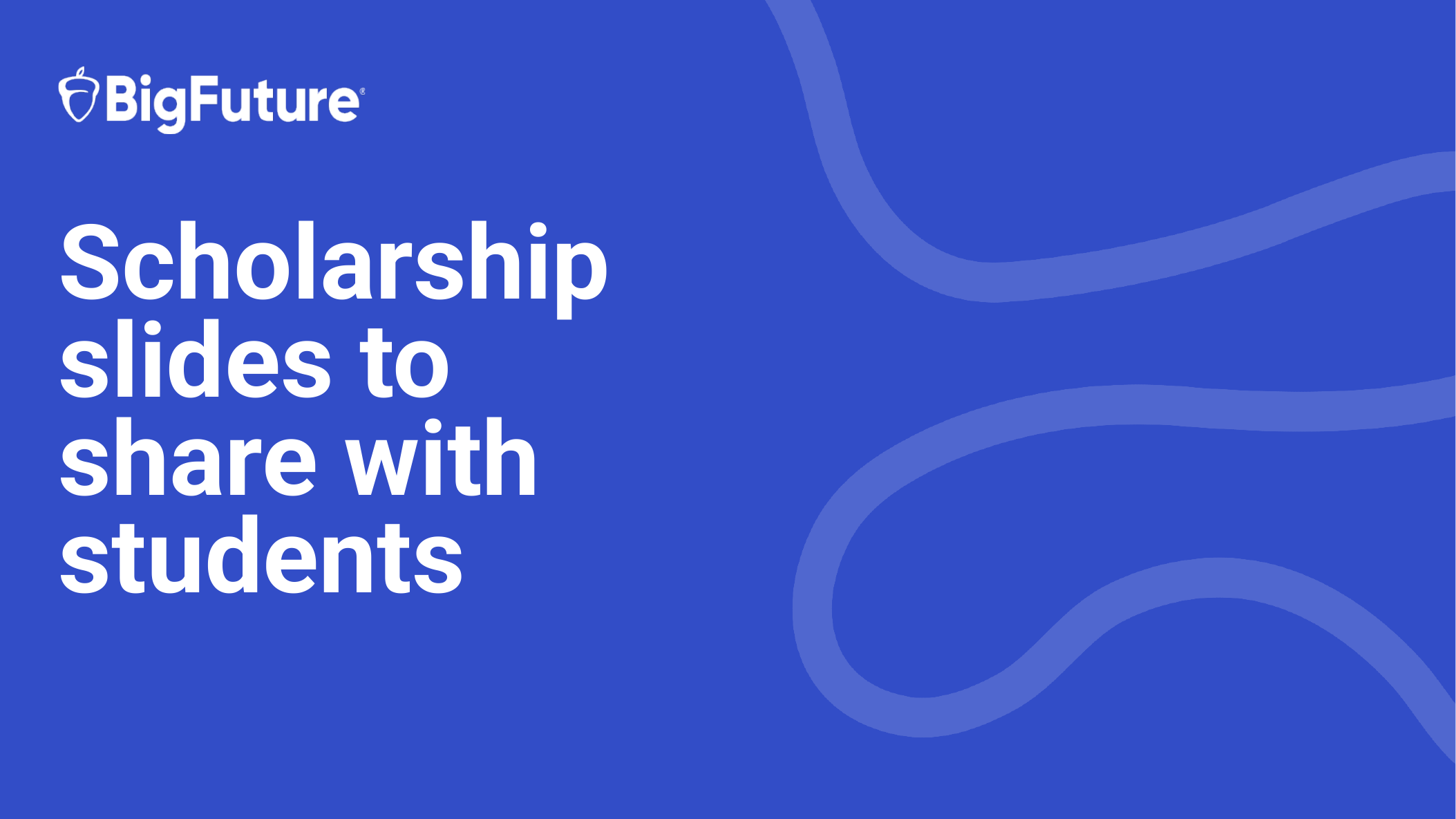

# Scholarship slides to share with students